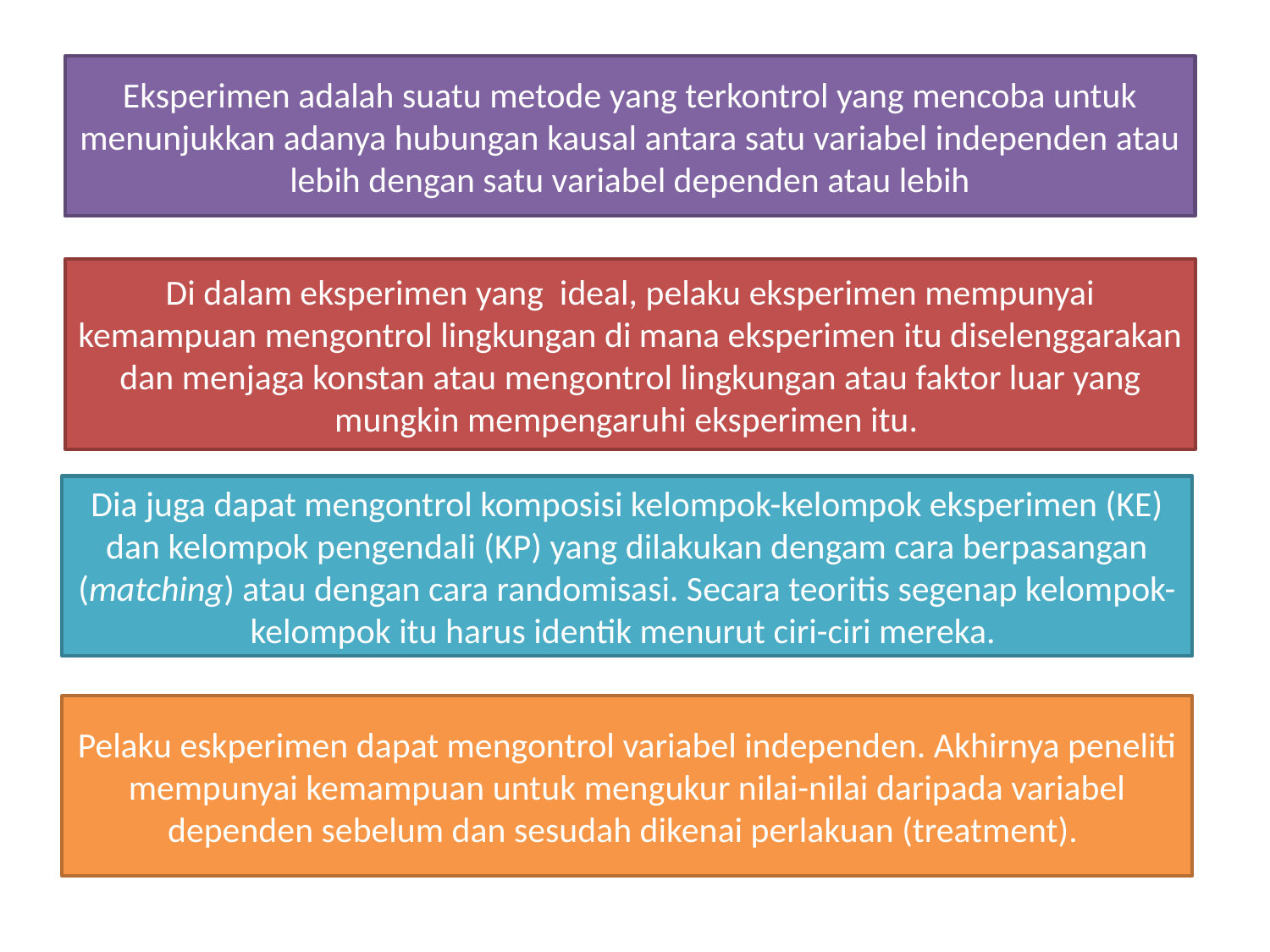

#

Eksperimen adalah suatu metode yang terkontrol yang mencoba untuk menunjukkan adanya hubungan kausal antara satu variabel independen atau lebih dengan satu variabel dependen atau lebih
Di dalam eksperimen yang  ideal, pelaku eksperimen mempunyai kemampuan mengontrol lingkungan di mana eksperimen itu diselenggarakan dan menjaga konstan atau mengontrol lingkungan atau faktor luar yang mungkin mempengaruhi eksperimen itu.
Dia juga dapat mengontrol komposisi kelompok-kelompok eksperimen (KE) dan kelompok pengendali (KP) yang dilakukan dengam cara berpasangan (matching) atau dengan cara randomisasi. Secara teoritis segenap kelompok-kelompok itu harus identik menurut ciri-ciri mereka.
Pelaku eskperimen dapat mengontrol variabel independen. Akhirnya peneliti mempunyai kemampuan untuk mengukur nilai-nilai daripada variabel dependen sebelum dan sesudah dikenai perlakuan (treatment).